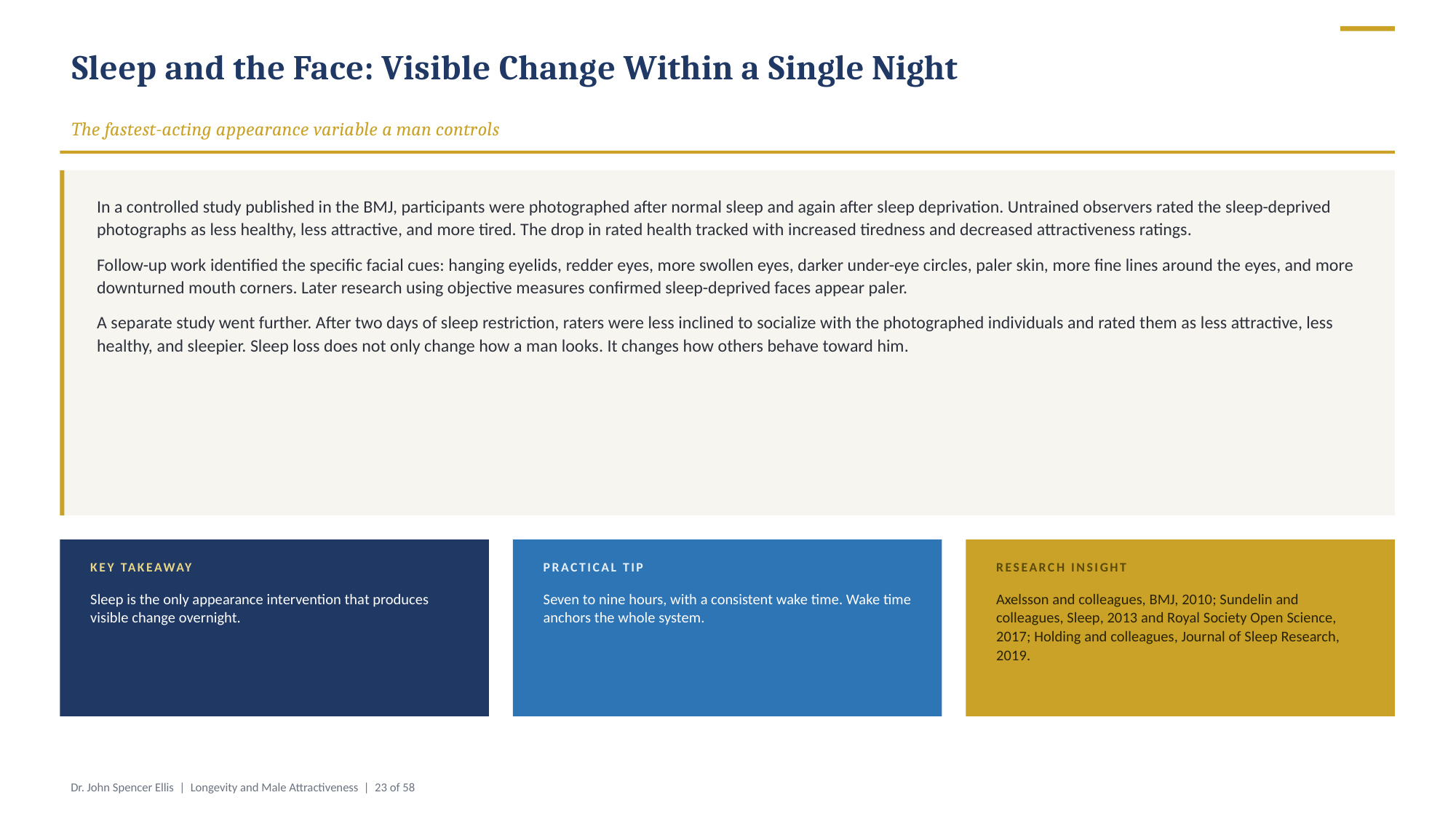

Sleep and the Face: Visible Change Within a Single Night
The fastest-acting appearance variable a man controls

In a controlled study published in the BMJ, participants were photographed after normal sleep and again after sleep deprivation. Untrained observers rated the sleep-deprived photographs as less healthy, less attractive, and more tired. The drop in rated health tracked with increased tiredness and decreased attractiveness ratings.
Follow-up work identified the specific facial cues: hanging eyelids, redder eyes, more swollen eyes, darker under-eye circles, paler skin, more fine lines around the eyes, and more downturned mouth corners. Later research using objective measures confirmed sleep-deprived faces appear paler.
A separate study went further. After two days of sleep restriction, raters were less inclined to socialize with the photographed individuals and rated them as less attractive, less healthy, and sleepier. Sleep loss does not only change how a man looks. It changes how others behave toward him.

KEY TAKEAWAY
PRACTICAL TIP
RESEARCH INSIGHT
Sleep is the only appearance intervention that produces visible change overnight.
Seven to nine hours, with a consistent wake time. Wake time anchors the whole system.
Axelsson and colleagues, BMJ, 2010; Sundelin and colleagues, Sleep, 2013 and Royal Society Open Science, 2017; Holding and colleagues, Journal of Sleep Research, 2019.
Dr. John Spencer Ellis  |  Longevity and Male Attractiveness  |  23 of 58